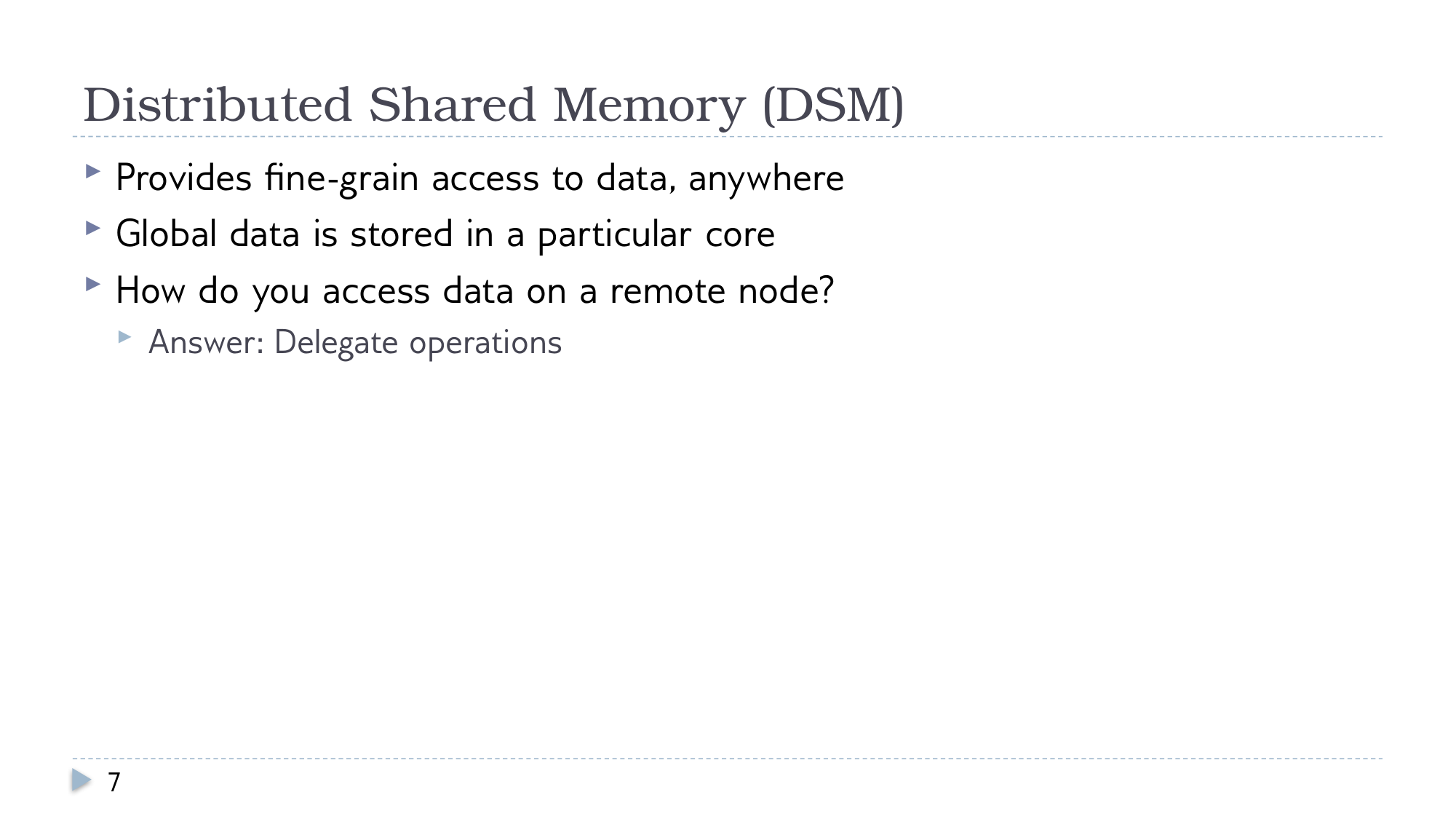

# Distributed Shared Memory (DSM)
Provides fine-grain access to data, anywhere
Global data is stored in a particular core
How do you access data on a remote node?
Answer: Delegate operations

7